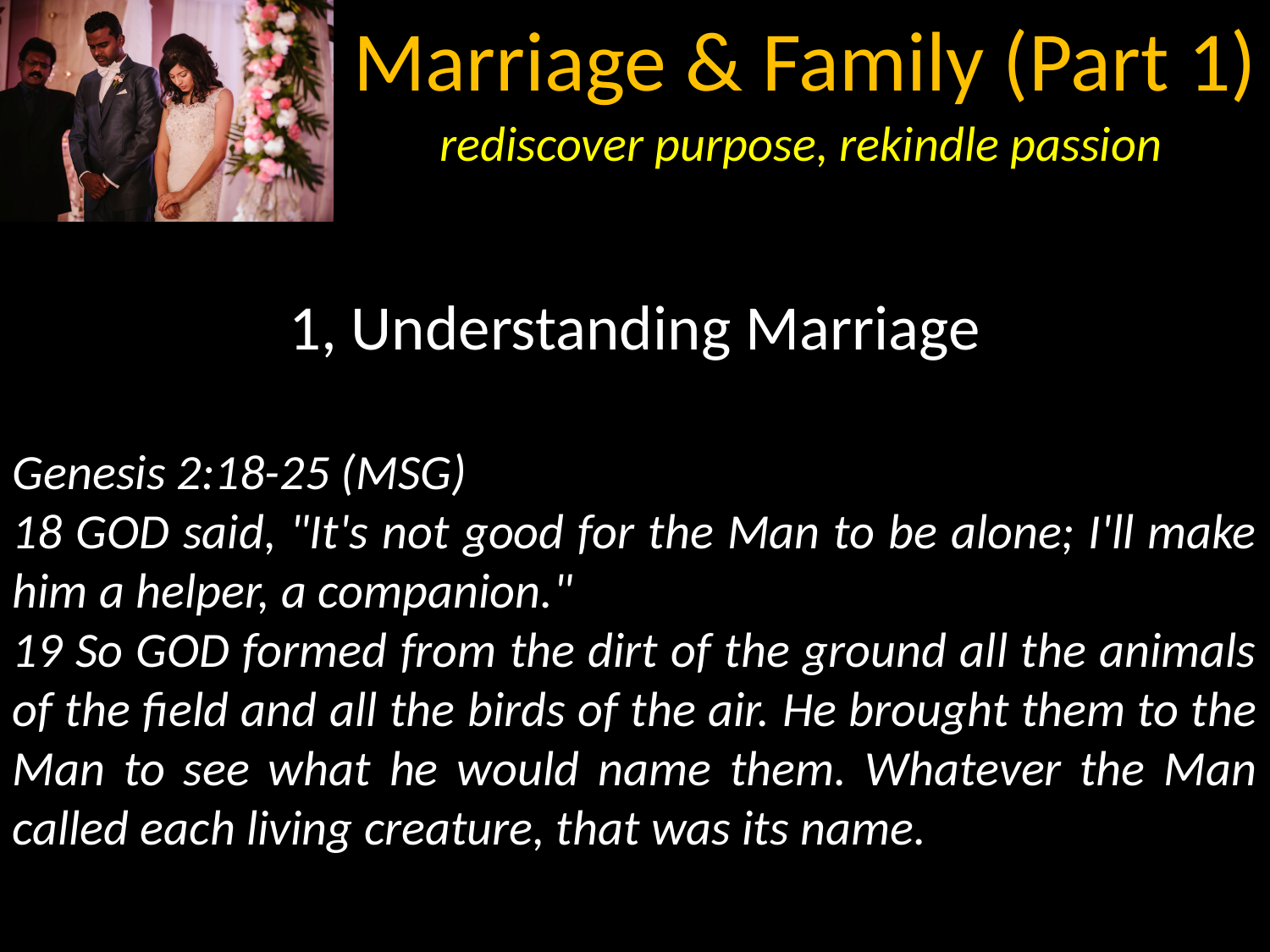

1, Understanding Marriage
Genesis 2:18-25 (MSG)
18 GOD said, "It's not good for the Man to be alone; I'll make him a helper, a companion."
19 So GOD formed from the dirt of the ground all the animals of the field and all the birds of the air. He brought them to the Man to see what he would name them. Whatever the Man called each living creature, that was its name.